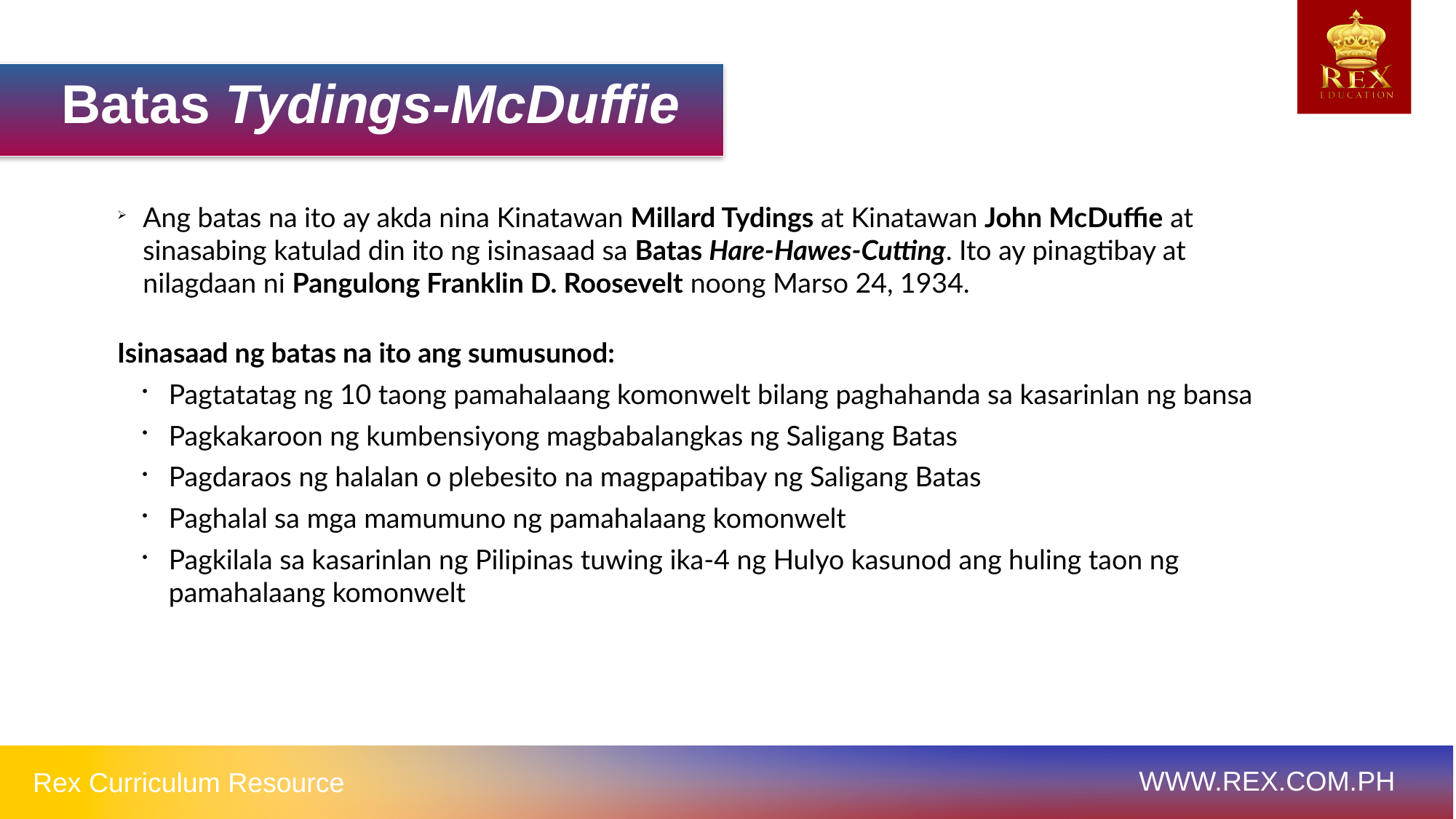

Batas Tydings-McDuffie

Ang batas na ito ay akda nina Kinatawan Millard Tydings at Kinatawan John McDuffie at sinasabing katulad din ito ng isinasaad sa Batas Hare-Hawes-Cutting. Ito ay pinagtibay at nilagdaan ni Pangulong Franklin D. Roosevelt noong Marso 24, 1934.

Isinasaad ng batas na ito ang sumusunod:
Pagtatatag ng 10 taong pamahalaang komonwelt bilang paghahanda sa kasarinlan ng bansa
Pagkakaroon ng kumbensiyong magbabalangkas ng Saligang Batas
Pagdaraos ng halalan o plebesito na magpapatibay ng Saligang Batas
Paghalal sa mga mamumuno ng pamahalaang komonwelt
Pagkilala sa kasarinlan ng Pilipinas tuwing ika-4 ng Hulyo kasunod ang huling taon ng pamahalaang komonwelt